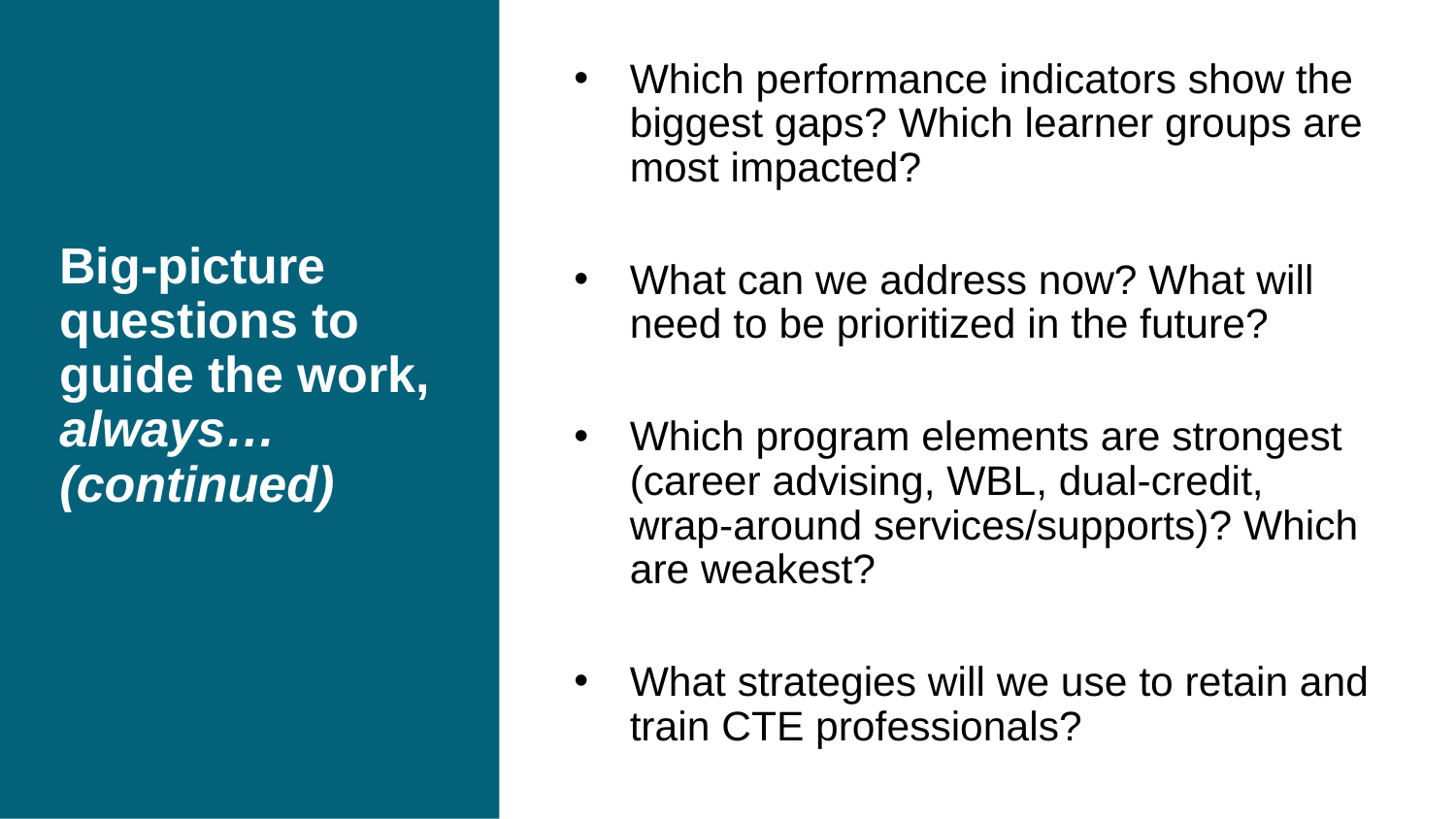

# Big-picture questions to guide the work, always…
(continued)

Which performance indicators show the biggest gaps? Which learner groups are most impacted?

What can we address now? What will need to be prioritized in the future?

Which program elements are strongest (career advising, WBL, dual-credit, wrap-around services/supports)? Which are weakest?

What strategies will we use to retain and train CTE professionals?